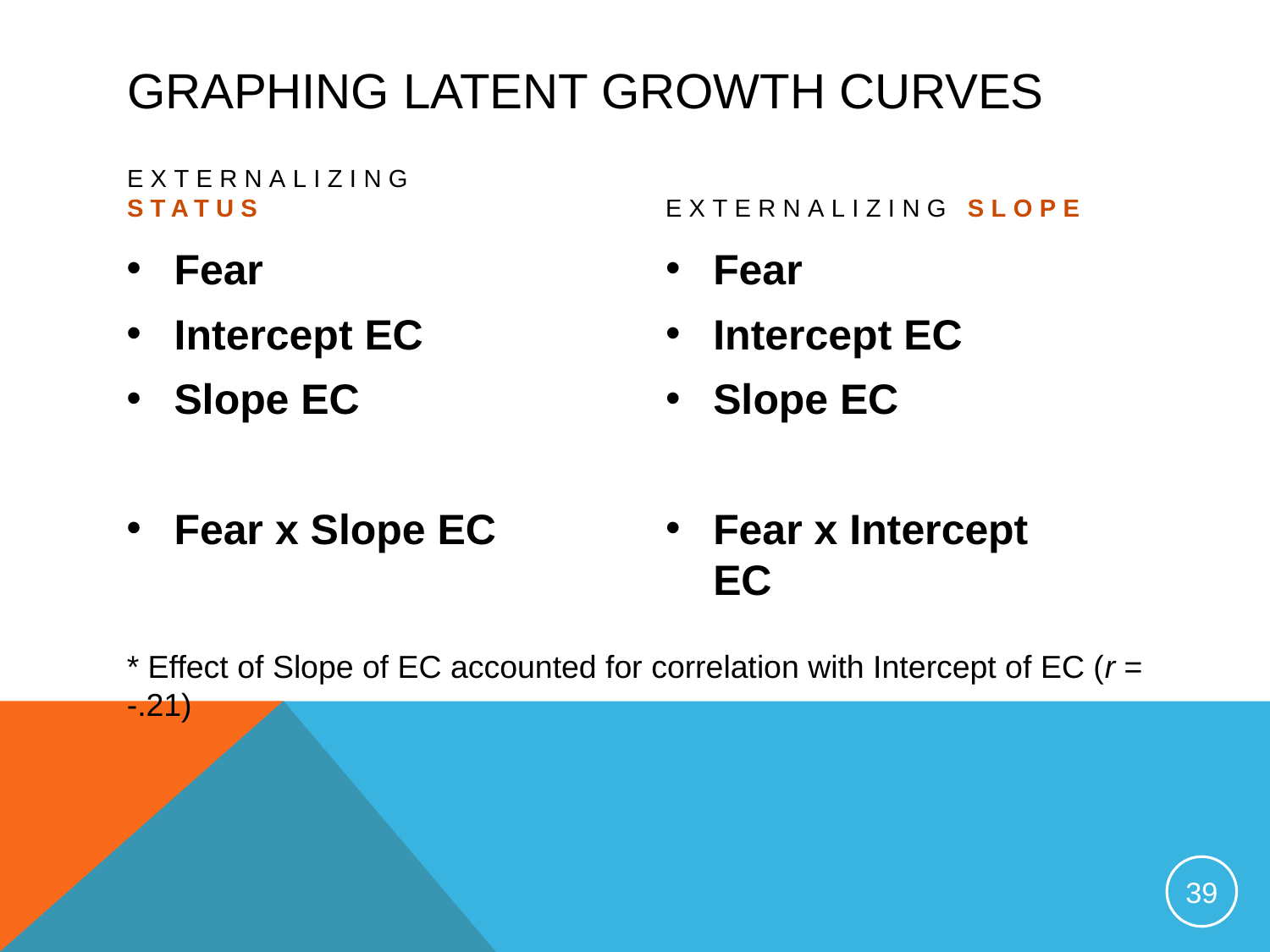

# Graphing Latent Growth Curves
Externalizing Status
Externalizing Slope
Fear
Intercept EC
Slope EC

Fear x Slope EC
Fear
Intercept EC
Slope EC

Fear x Intercept EC
* Effect of Slope of EC accounted for correlation with Intercept of EC (r = -.21)
39